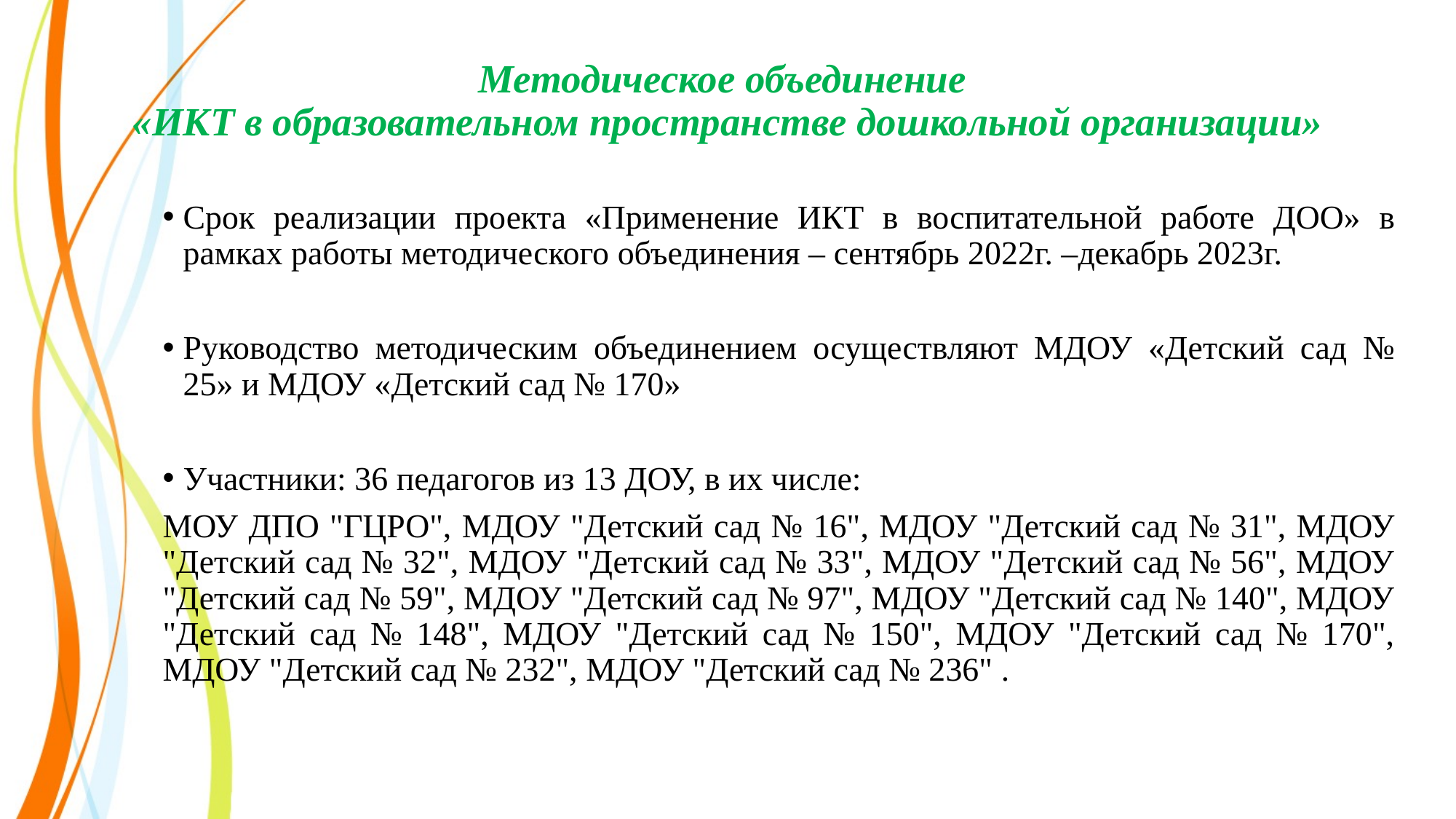

# Методическое объединение «ИКТ в образовательном пространстве дошкольной организации»
Срок реализации проекта «Применение ИКТ в воспитательной работе ДОО» в рамках работы методического объединения – сентябрь 2022г. –декабрь 2023г.

Руководство методическим объединением осуществляют МДОУ «Детский сад № 25» и МДОУ «Детский сад № 170»

Участники: 36 педагогов из 13 ДОУ, в их числе:
МОУ ДПО "ГЦРО", МДОУ "Детский сад № 16", МДОУ "Детский сад № 31", МДОУ "Детский сад № 32", МДОУ "Детский сад № 33", МДОУ "Детский сад № 56", МДОУ "Детский сад № 59", МДОУ "Детский сад № 97", МДОУ "Детский сад № 140", МДОУ "Детский сад № 148", МДОУ "Детский сад № 150", МДОУ "Детский сад № 170", МДОУ "Детский сад № 232", МДОУ "Детский сад № 236" .